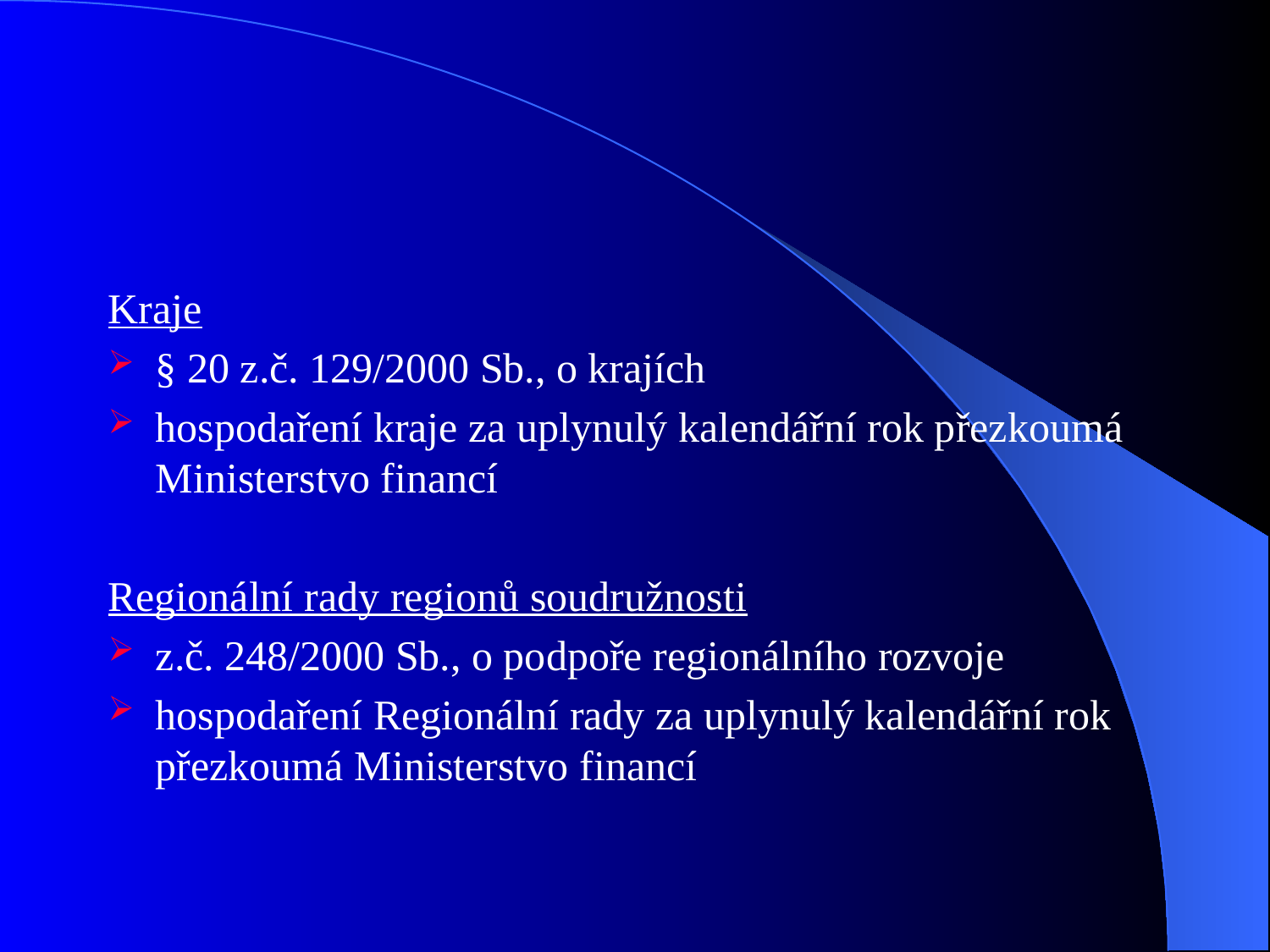

Kraje
§ 20 z.č. 129/2000 Sb., o krajích
hospodaření kraje za uplynulý kalendářní rok přezkoumá Ministerstvo financí

Regionální rady regionů soudružnosti
z.č. 248/2000 Sb., o podpoře regionálního rozvoje
hospodaření Regionální rady za uplynulý kalendářní rok přezkoumá Ministerstvo financí